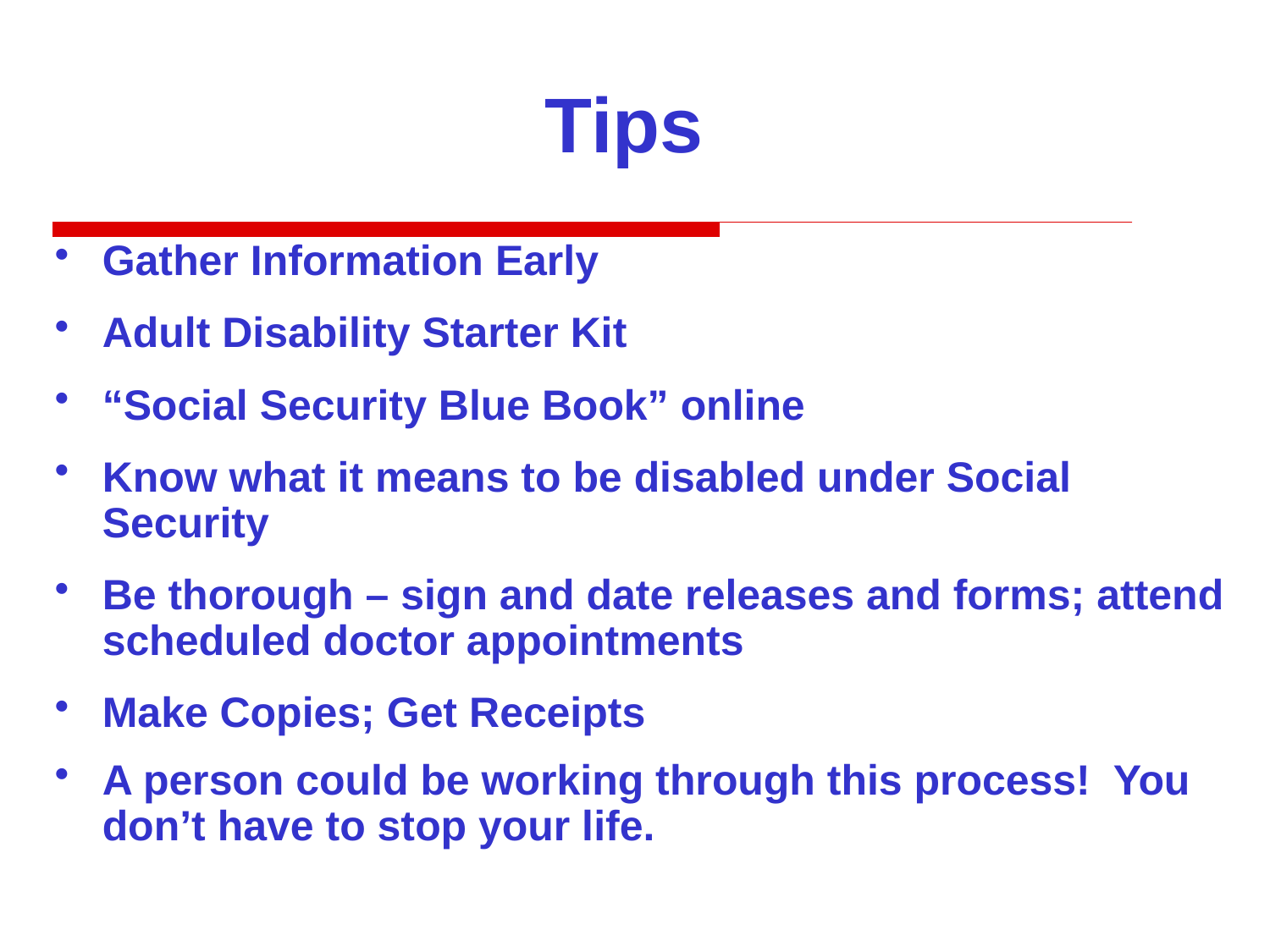

Tips
Gather Information Early

Adult Disability Starter Kit

“Social Security Blue Book” online

Know what it means to be disabled under Social Security

Be thorough – sign and date releases and forms; attend scheduled doctor appointments

Make Copies; Get Receipts

A person could be working through this process!  You don’t have to stop your life.